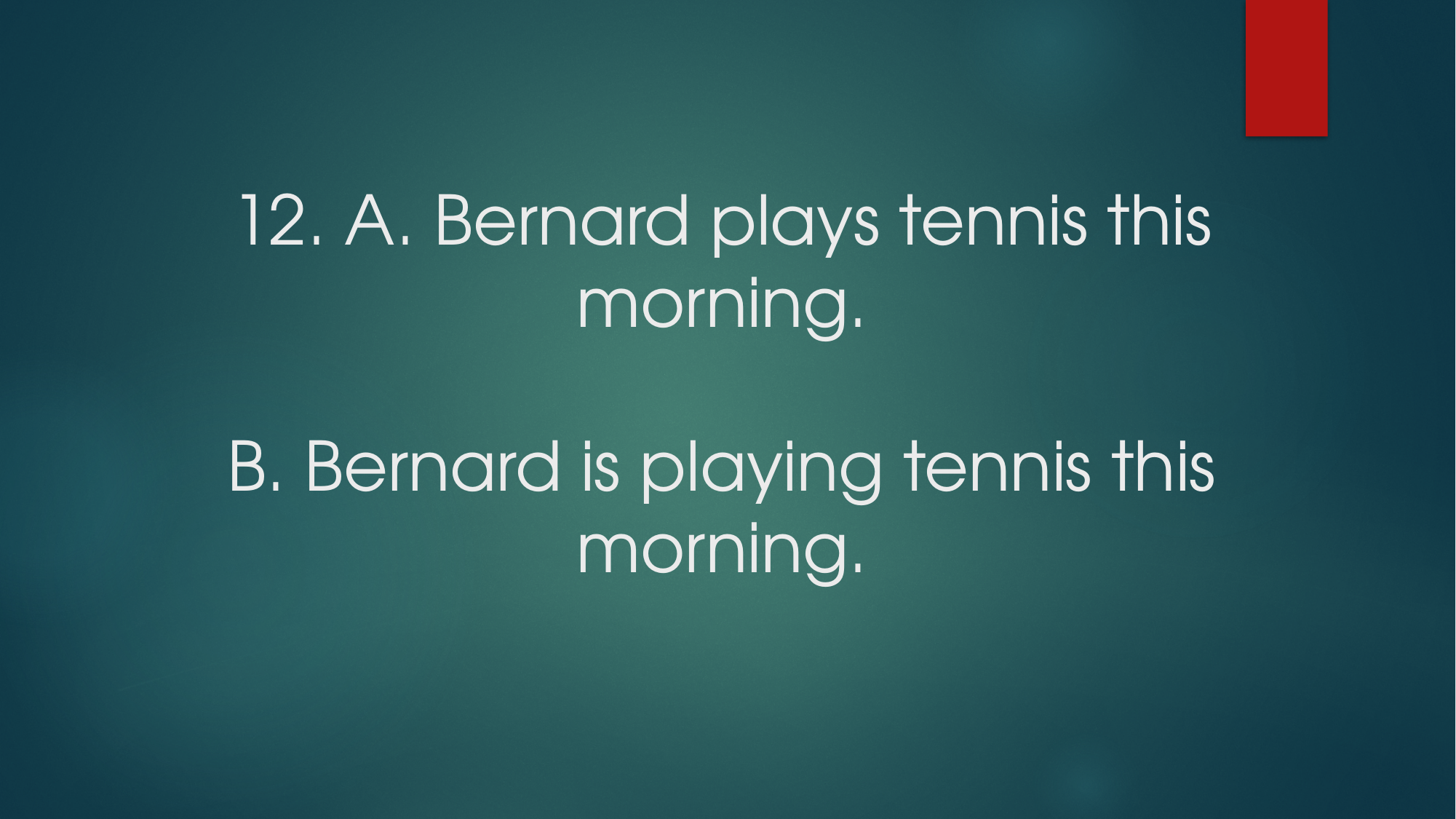

# 12. A. Bernard plays tennis this morning. B. Bernard is playing tennis this morning.